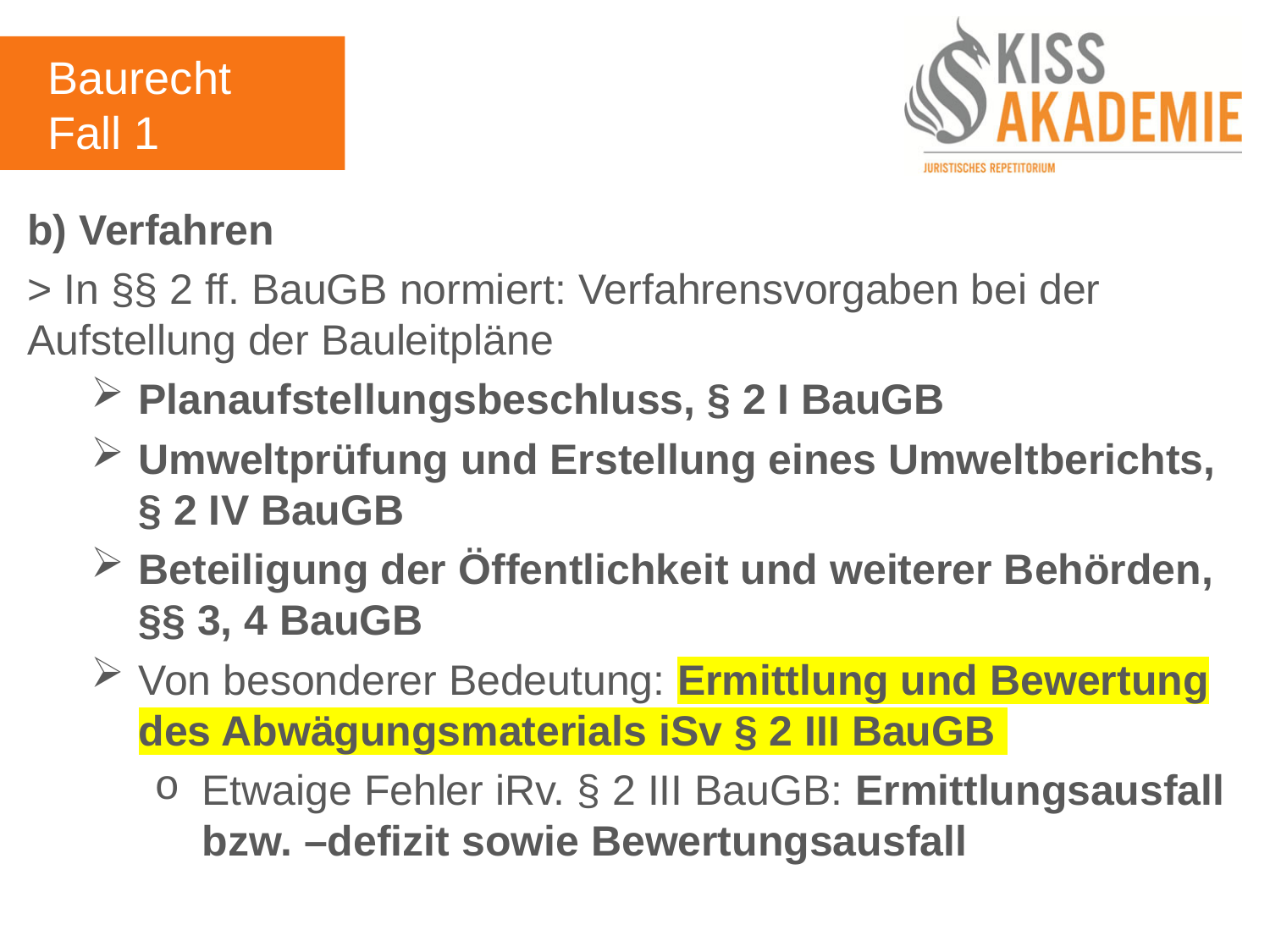

Baurecht
Fall 1
b) Verfahren
> In §§ 2 ff. BauGB normiert: Verfahrensvorgaben bei der Aufstellung der Bauleitpläne
Planaufstellungsbeschluss, § 2 I BauGB
Umweltprüfung und Erstellung eines Umweltberichts, § 2 IV BauGB
Beteiligung der Öffentlichkeit und weiterer Behörden, §§ 3, 4 BauGB
Von besonderer Bedeutung: Ermittlung und Bewertung des Abwägungsmaterials iSv § 2 III BauGB
Etwaige Fehler iRv. § 2 III BauGB: Ermittlungsausfall bzw. –defizit sowie Bewertungsausfall